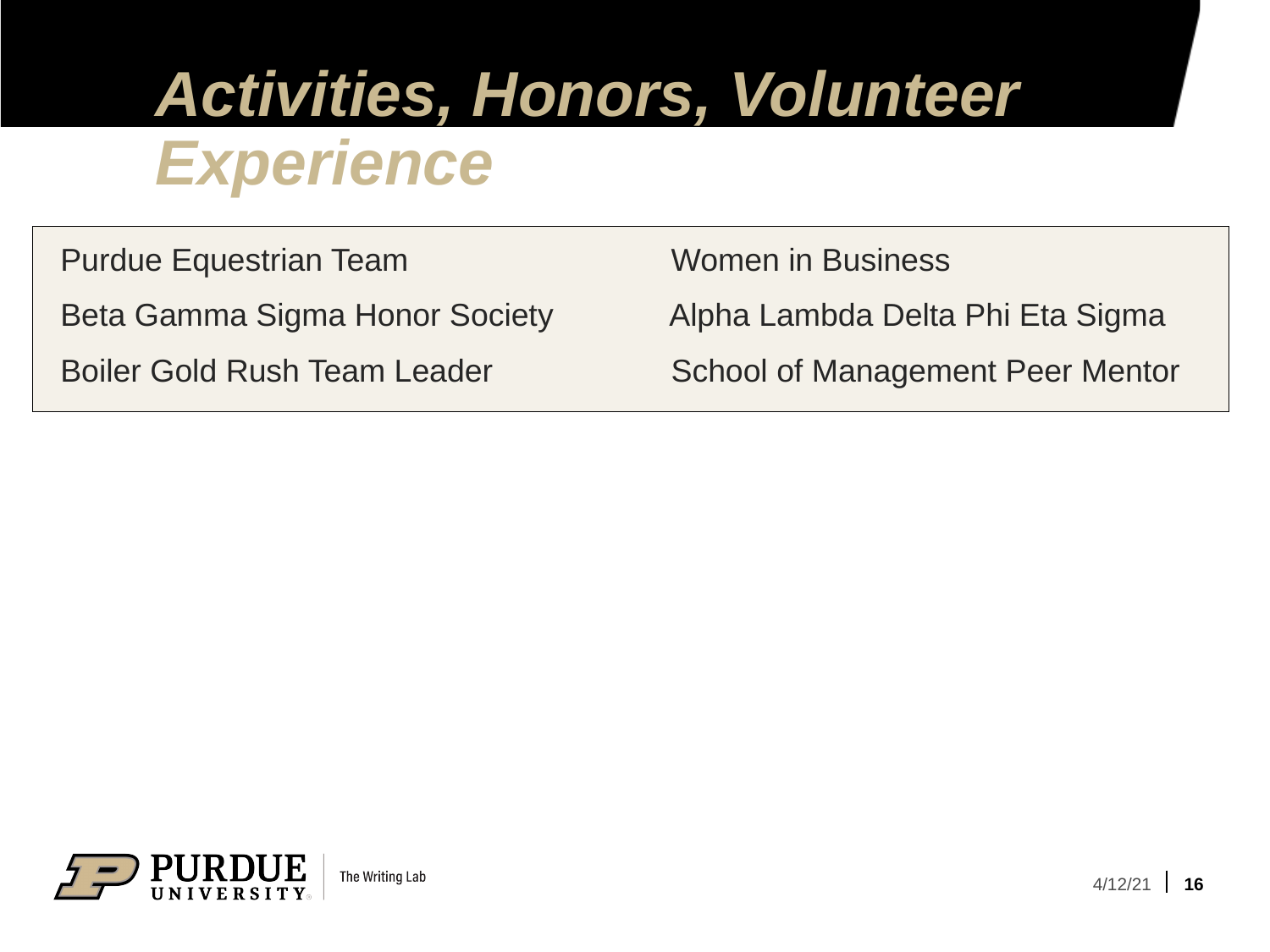

# Activities, Honors, Volunteer Experience

Purdue Equestrian Team	        	        Women in Business
Beta Gamma Sigma Honor Society	        Alpha Lambda Delta Phi Eta Sigma
Boiler Gold Rush Team Leader	        School of Management Peer Mentor
16
4/12/21